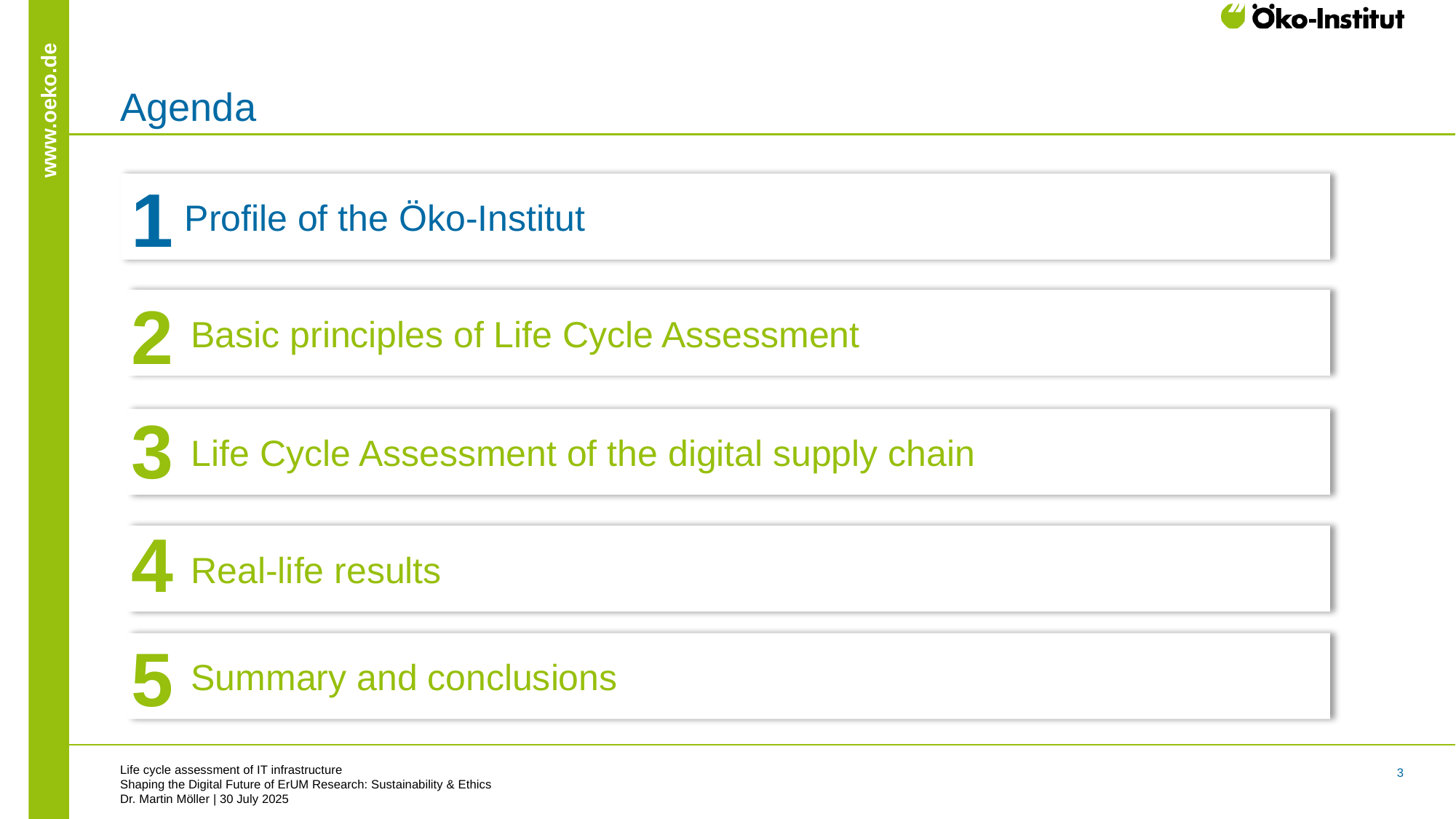

# Agenda
Profile of the Öko-Institut
1
Kapitelüberschrift
Basic principles of Life Cycle Assessment
2
3
Life Cycle Assessment of the digital supply chain
4
Real-life results
Summary and conclusions
5
Life cycle assessment of IT infrastructure
Shaping the Digital Future of ErUM Research: Sustainability & Ethics
Dr. Martin Möller | 30 July 2025